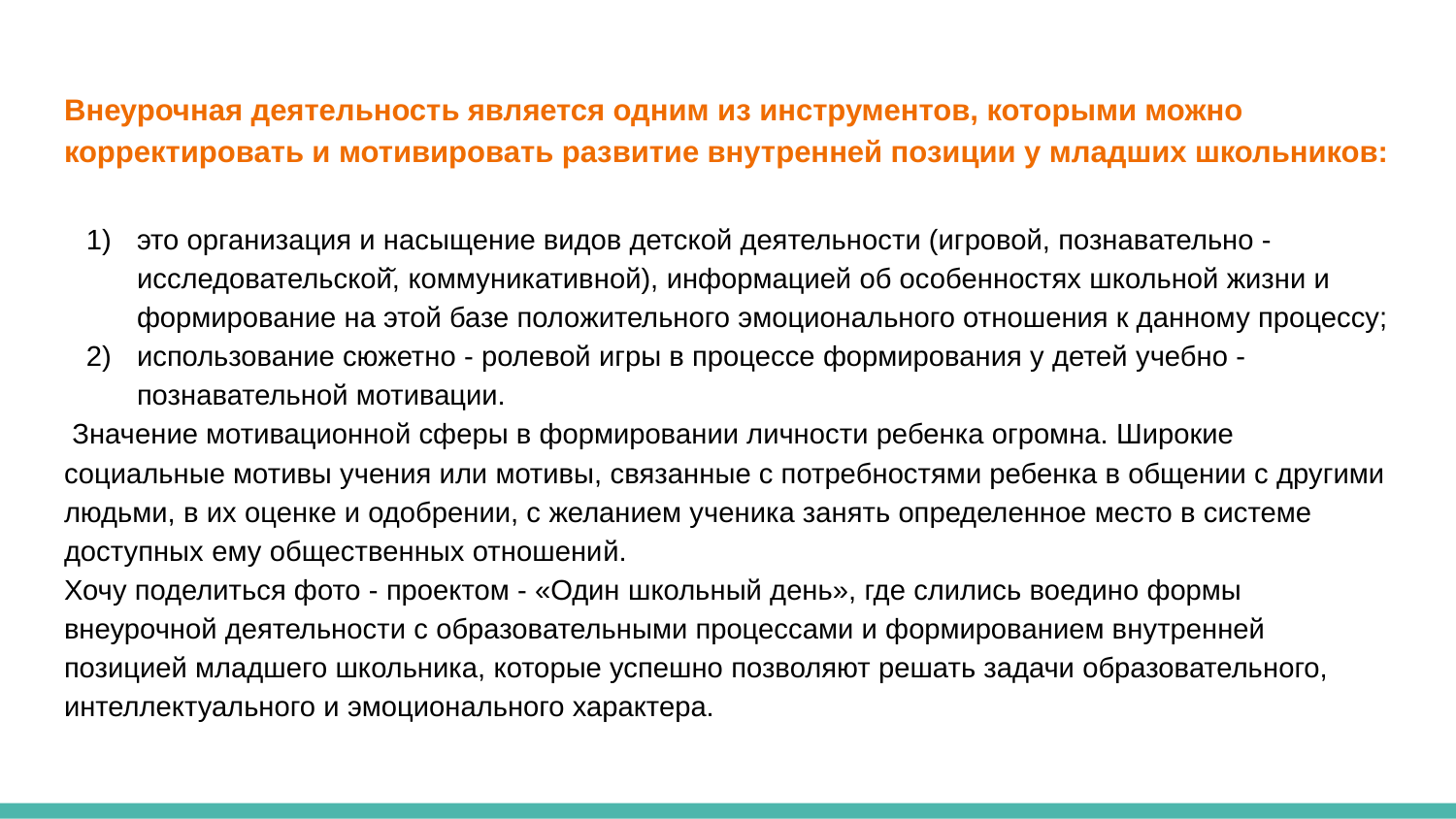

# Внеурочная деятельность является одним из инструментов, которыми можно корректировать и мотивировать развитие внутренней позиции у младших школьников:

это организация и насыщение видов детской деятельности (игровой, познавательно - исследовательской̆, коммуникативной), информацией об особенностях школьной жизни и формирование на этой базе положительного эмоционального отношения к данному процессу;
использование сюжетно - ролевой игры в процессе формирования у детей учебно - познавательной мотивации.
 Значение мотивационной сферы в формировании личности ребенка огромна. Широкие социальные мотивы учения или мотивы, связанные с потребностями ребенка в общении с другими людьми, в их оценке и одобрении, с желанием ученика занять определенное место в системе доступных ему общественных отношений.
Хочу поделиться фото - проектом - «Один школьный день», где слились воедино формы внеурочной деятельности с образовательными процессами и формированием внутренней позицией младшего школьника, которые успешно позволяют решать задачи образовательного, интеллектуального и эмоционального характера.